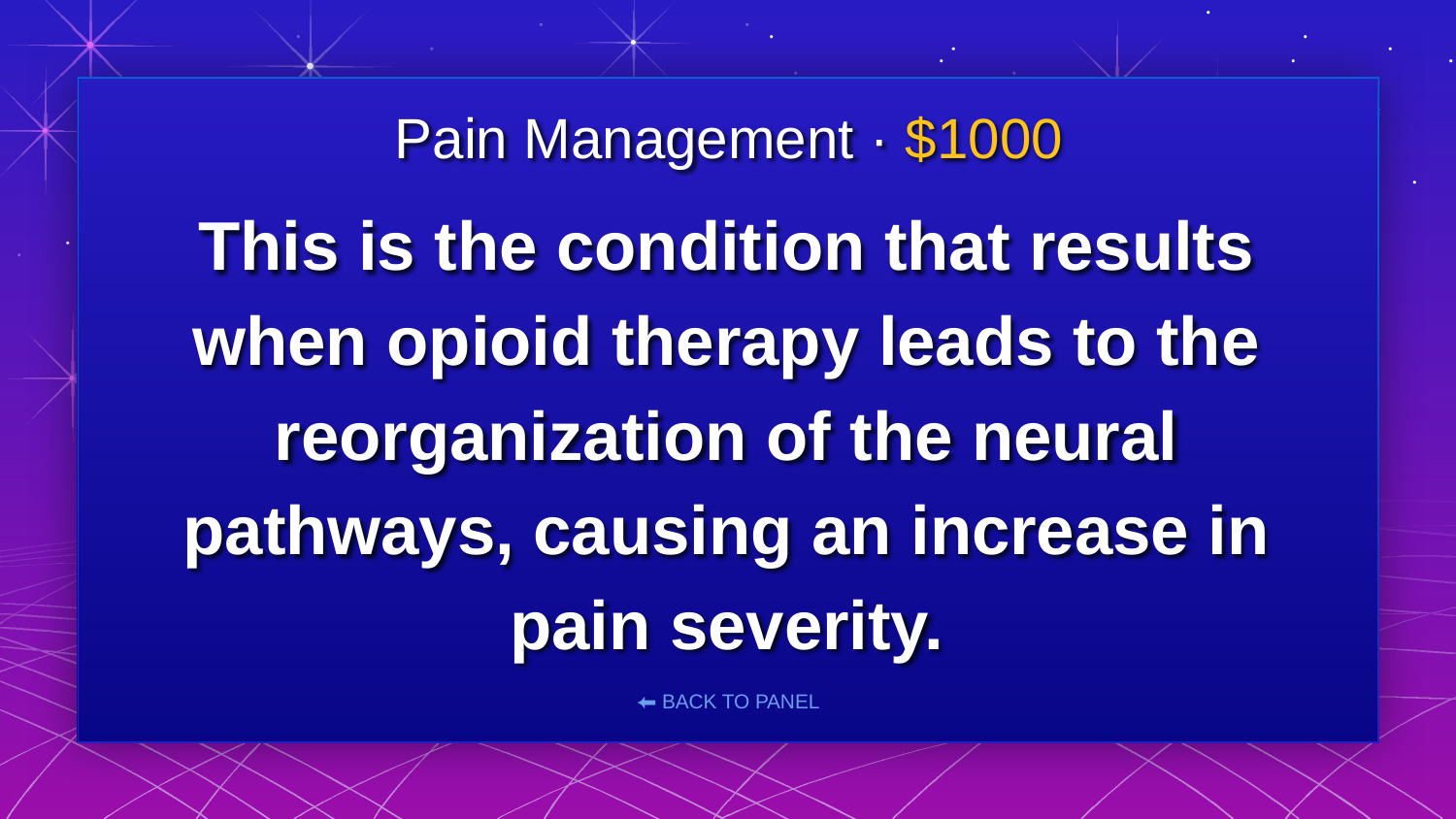

Pain Management · $1000
# This is the condition that results when opioid therapy leads to the reorganization of the neural pathways, causing an increase in pain severity.